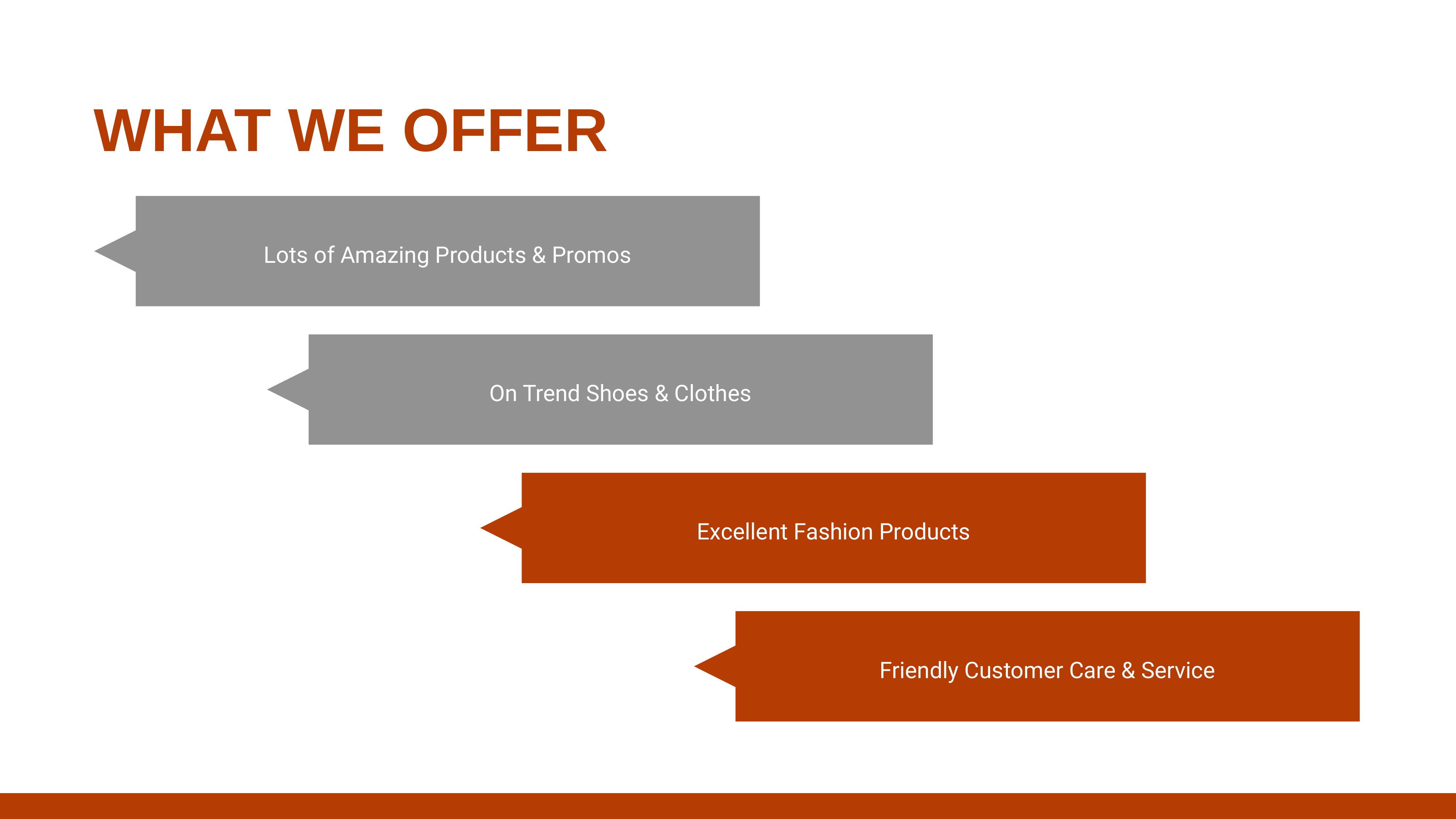

# WHAT WE OFFER

Lots of Amazing Products & Promos

On Trend Shoes & Clothes

Excellent Fashion Products

Friendly Customer Care & Service